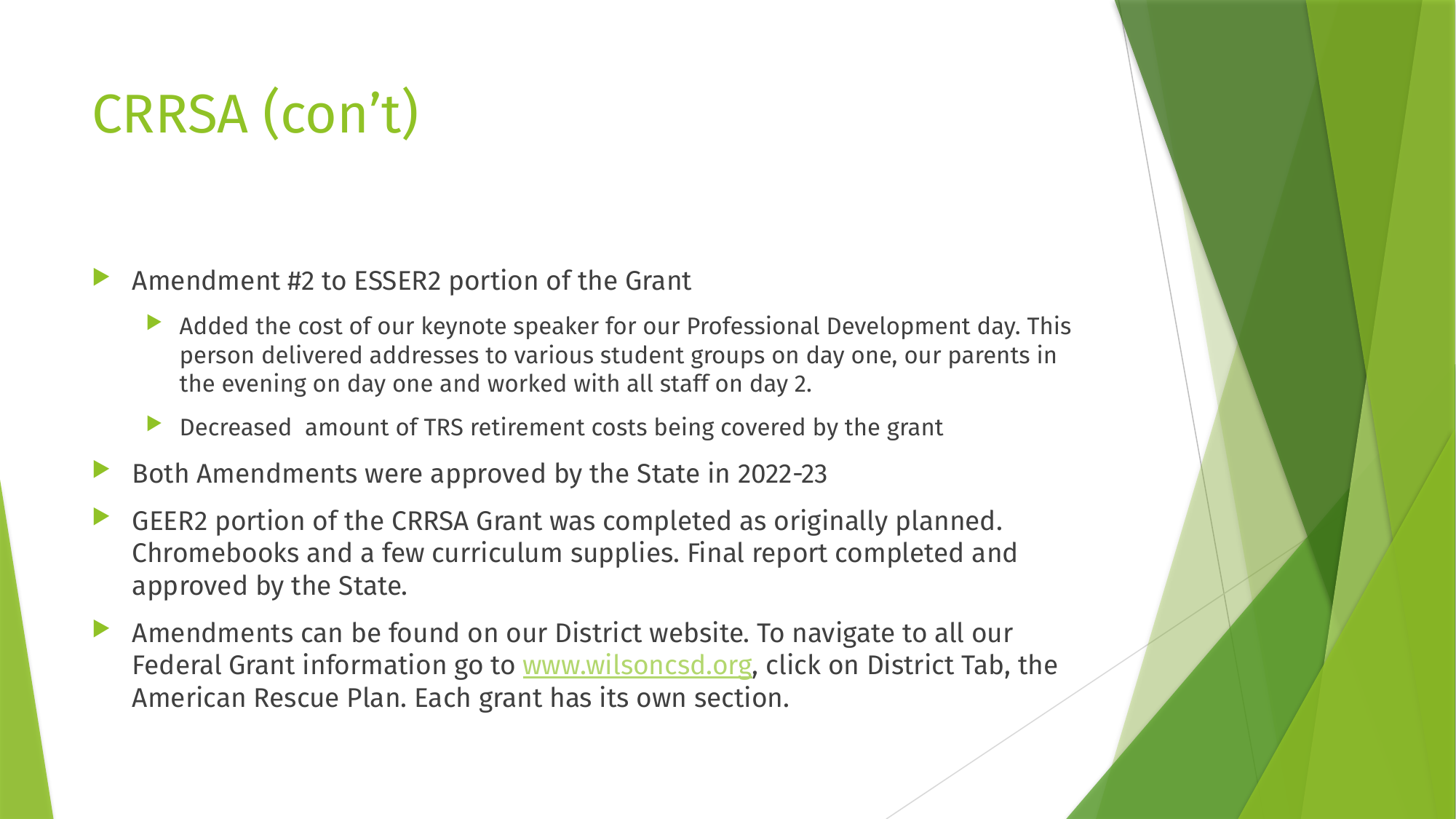

# CRRSA (con’t)
Amendment #2 to ESSER2 portion of the Grant
Added the cost of our keynote speaker for our Professional Development day. This person delivered addresses to various student groups on day one, our parents in the evening on day one and worked with all staff on day 2.
Decreased  amount of TRS retirement costs being covered by the grant
Both Amendments were approved by the State in 2022-23
GEER2 portion of the CRRSA Grant was completed as originally planned.  Chromebooks and a few curriculum supplies. Final report completed and approved by the State.
Amendments can be found on our District website. To navigate to all our Federal Grant information go to www.wilsoncsd.org, click on District Tab, the American Rescue Plan. Each grant has its own section.